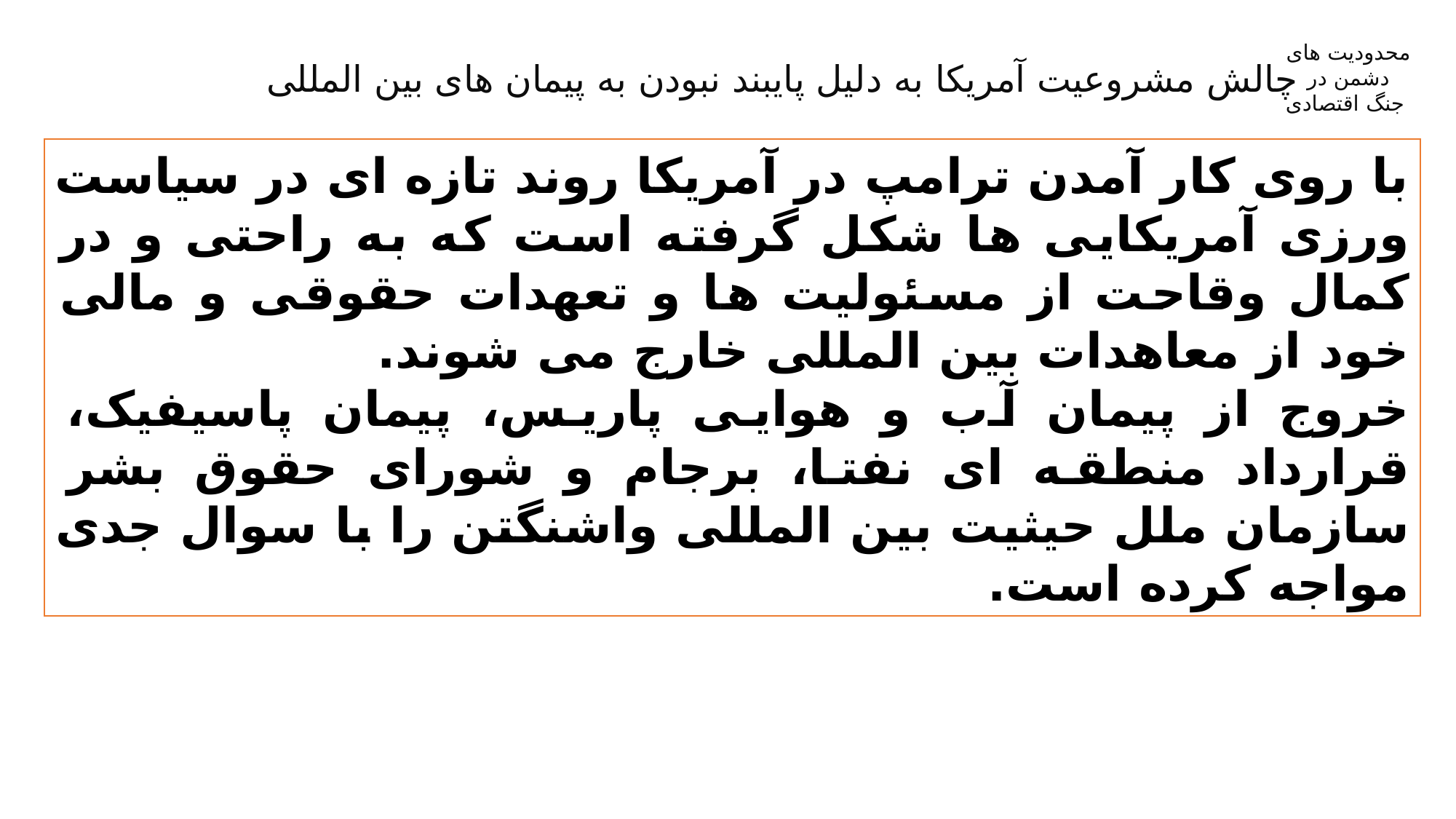

محدودیت های
دشمن در
جنگ اقتصادی
چالش مشروعیت آمریکا به دلیل پایبند نبودن به پیمان های بین المللی
با روی کار آمدن ترامپ در آمریکا روند تازه ای در سیاست ورزی آمریکایی ها شکل گرفته است که به راحتی و در کمال وقاحت از مسئولیت ها و تعهدات حقوقی و مالی خود از معاهدات بین المللی خارج می شوند.
خروج از پیمان آب و هوایی پاریس، پیمان پاسیفیک، قرارداد منطقه ای نفتا، برجام و شورای حقوق بشر سازمان ملل حیثیت بین المللی واشنگتن را با سوال جدی مواجه کرده است.